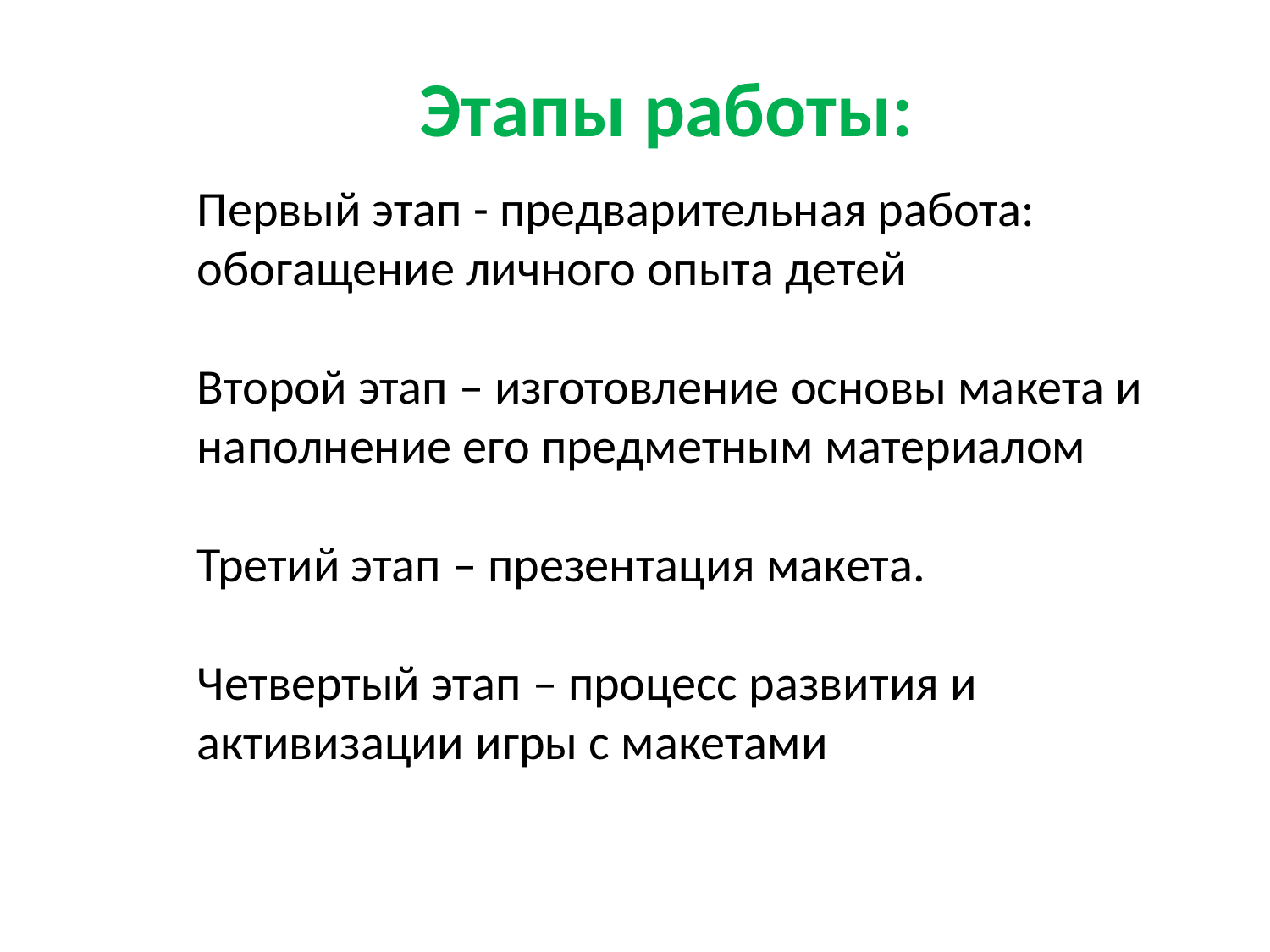

Этапы работы:
Первый этап - предварительная работа: обогащение личного опыта детей

Второй этап – изготовление основы макета и наполнение его предметным материалом

Третий этап – презентация макета.

Четвертый этап – процесс развития и активизации игры с макетами